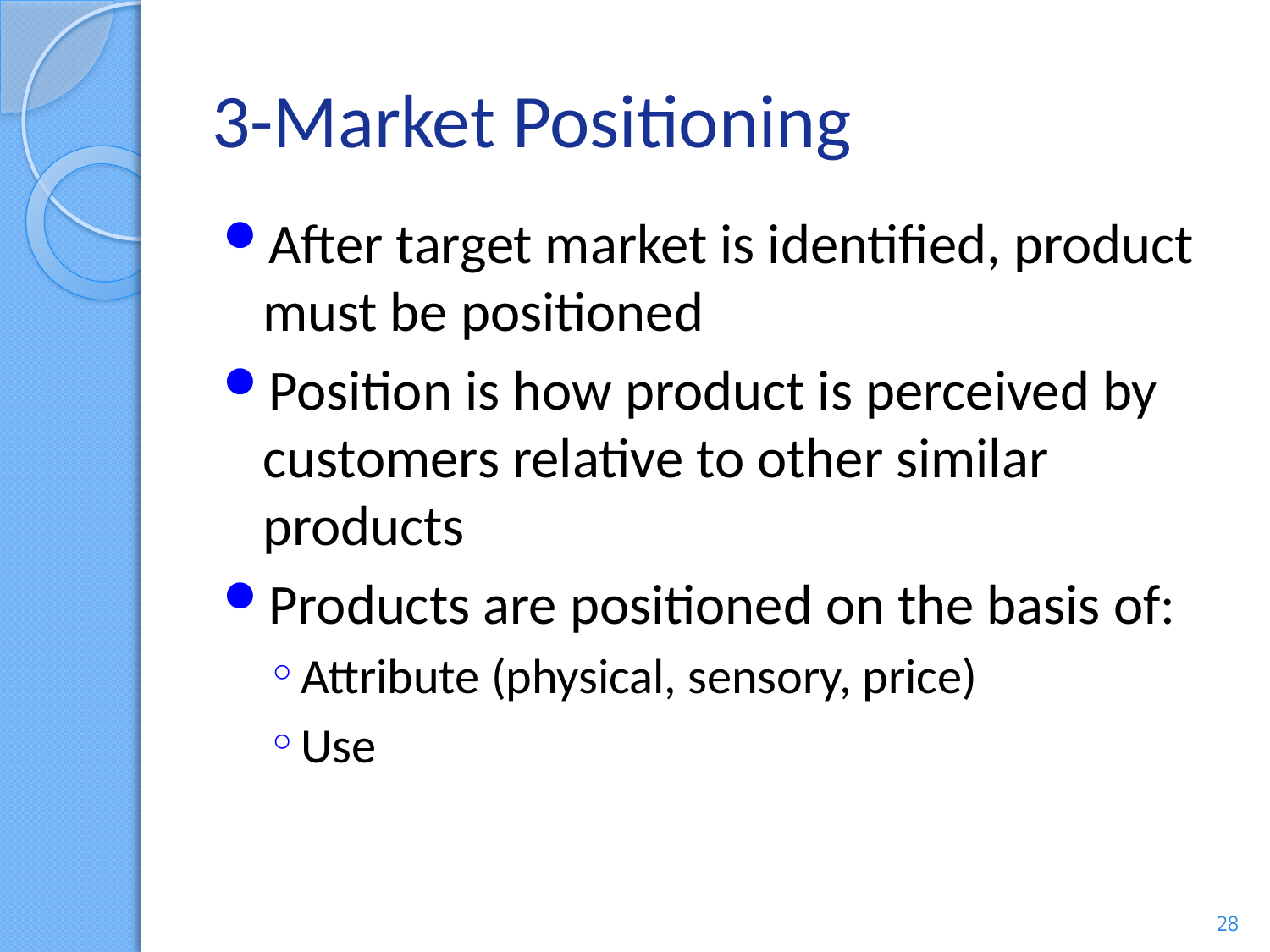

# 3-Market Positioning
After target market is identified, product must be positioned
Position is how product is perceived by customers relative to other similar products
Products are positioned on the basis of:
Attribute (physical, sensory, price)
Use
28